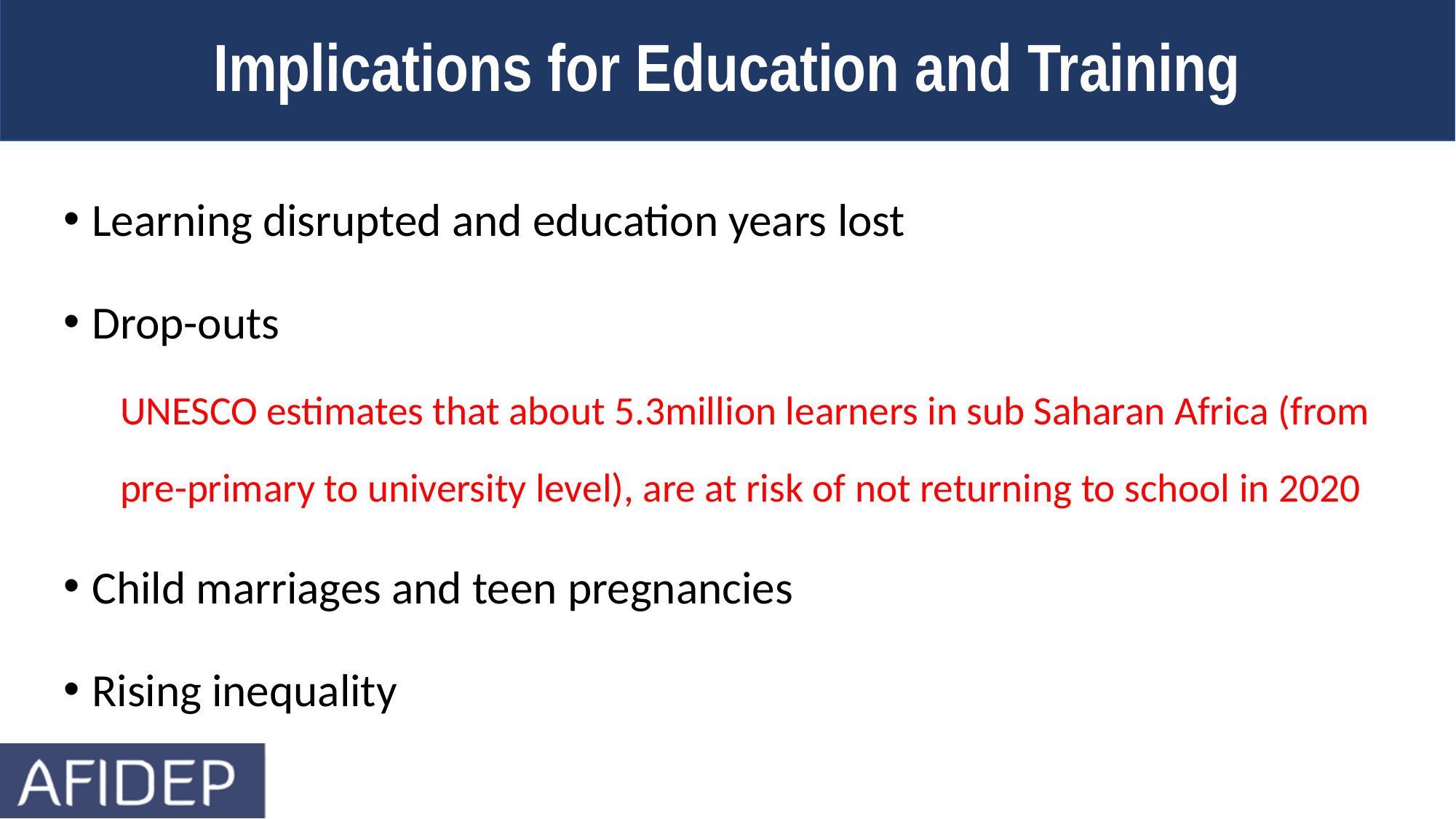

Implications for Education and Training
Learning disrupted and education years lost
Drop-outs
UNESCO estimates that about 5.3million learners in sub Saharan Africa (from pre-primary to university level), are at risk of not returning to school in 2020
Child marriages and teen pregnancies
Rising inequality